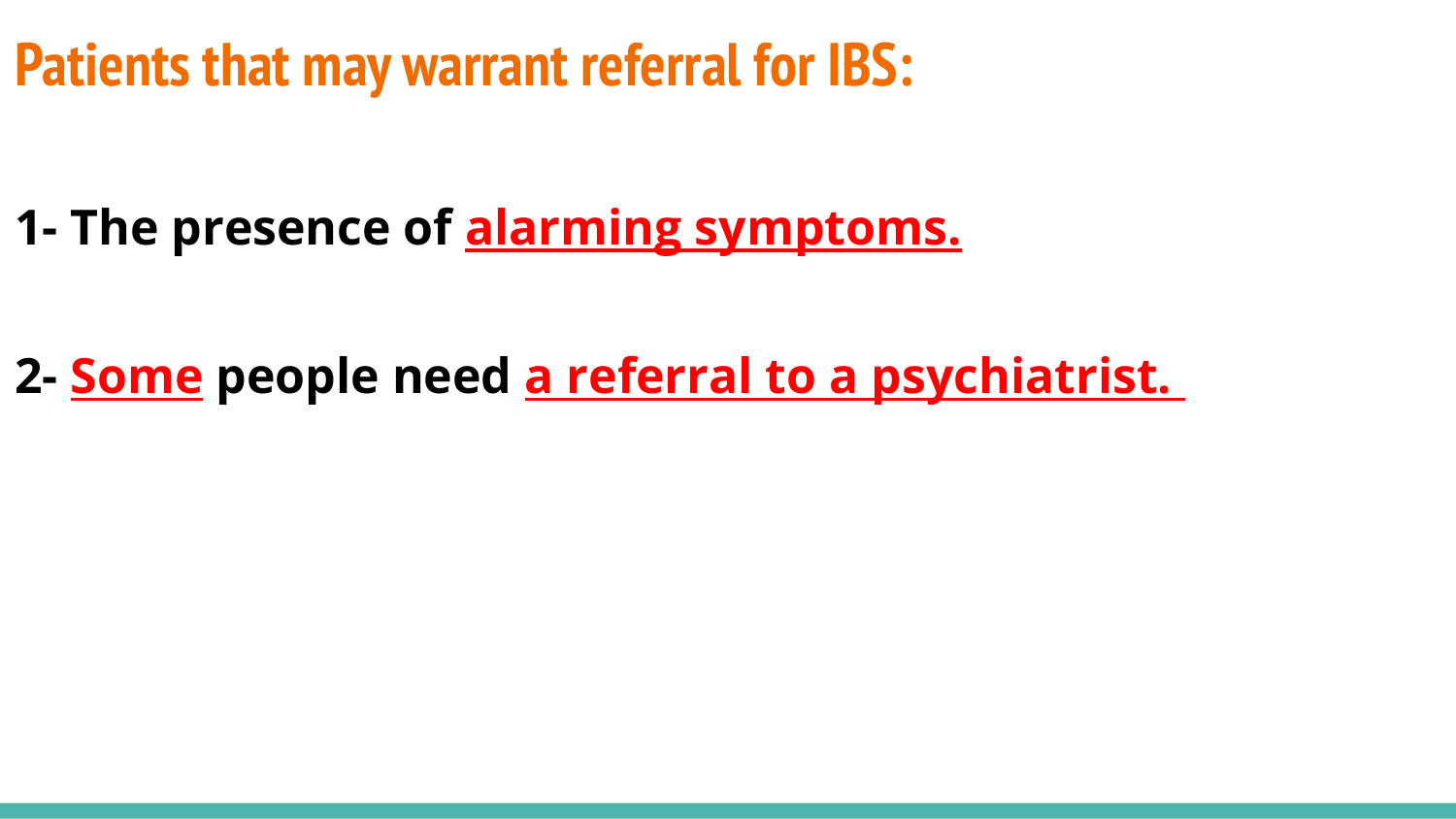

# Patients that may warrant referral for IBS:
1- The presence of alarming symptoms.
2- Some people need a referral to a psychiatrist.